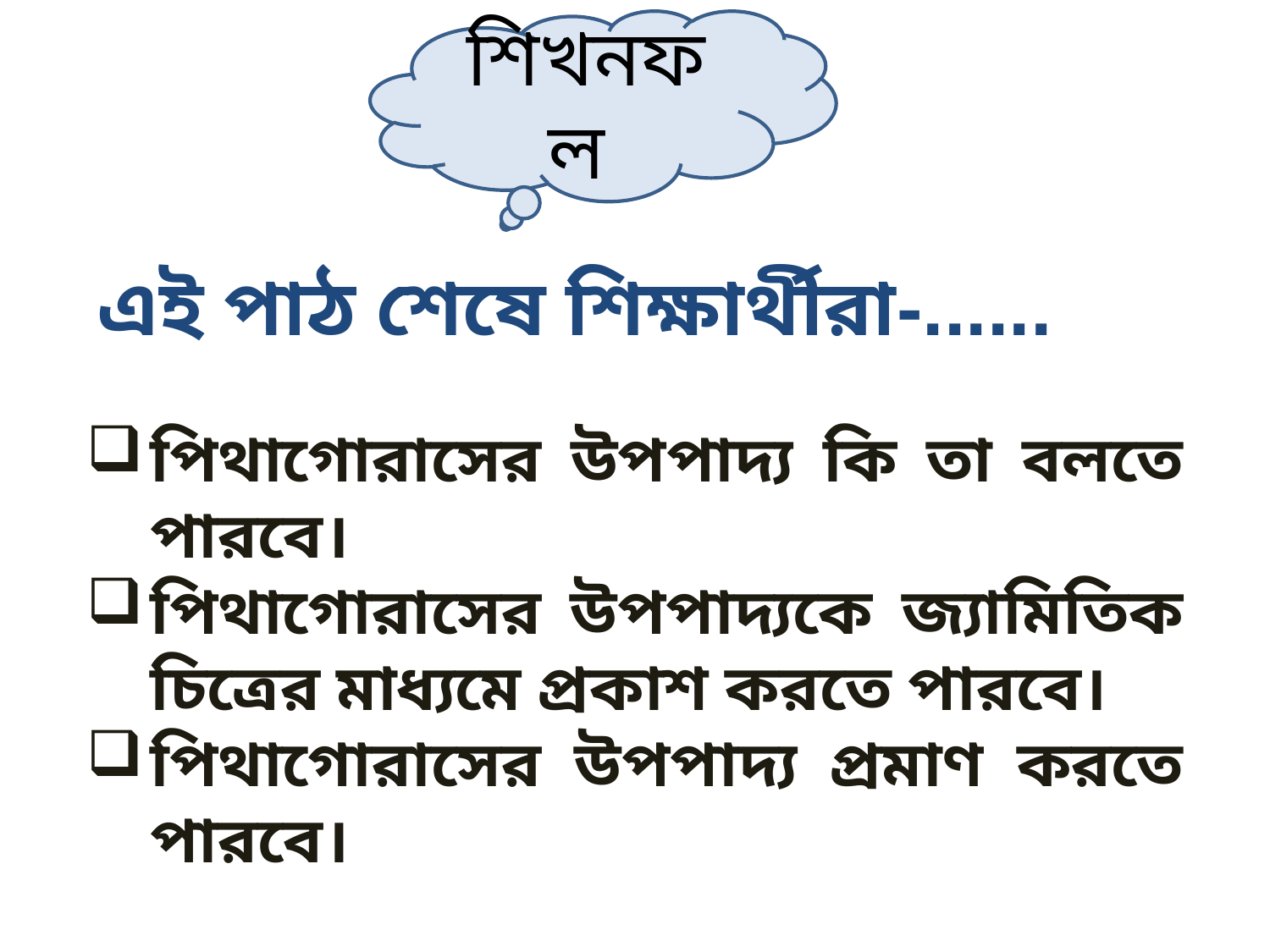

শিখনফল

 এই পাঠ শেষে শিক্ষার্থীরা-......

পিথাগোরাসের উপপাদ্য কি তা বলতে পারবে।
পিথাগোরাসের উপপাদ্যকে জ্যামিতিক চিত্রের মাধ্যমে প্রকাশ করতে পারবে।
পিথাগোরাসের উপপাদ্য প্রমাণ করতে পারবে।